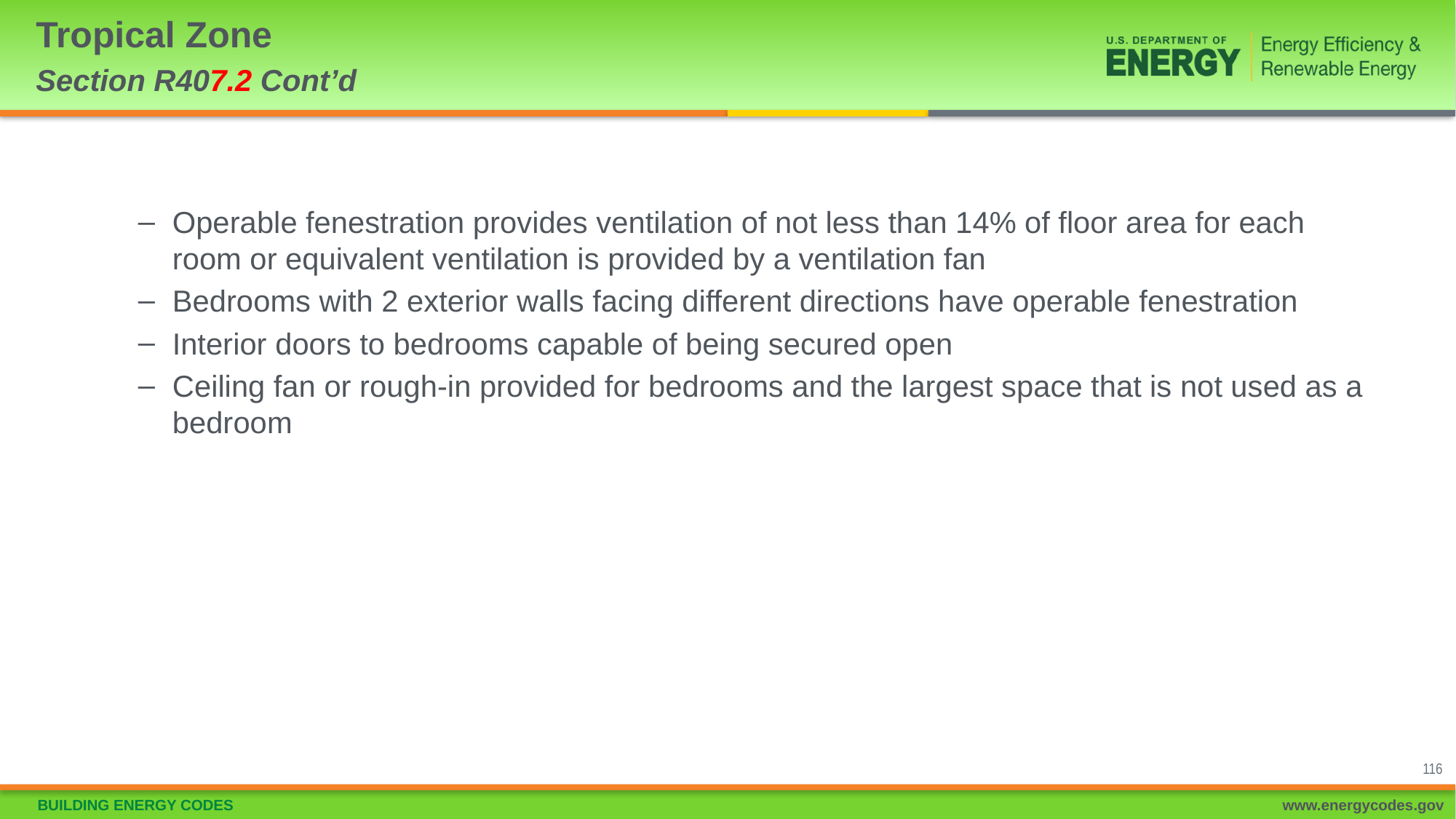

# Tropical Zone Section R407.2 Cont’d
Operable fenestration provides ventilation of not less than 14% of floor area for each room or equivalent ventilation is provided by a ventilation fan
Bedrooms with 2 exterior walls facing different directions have operable fenestration
Interior doors to bedrooms capable of being secured open
Ceiling fan or rough-in provided for bedrooms and the largest space that is not used as a bedroom